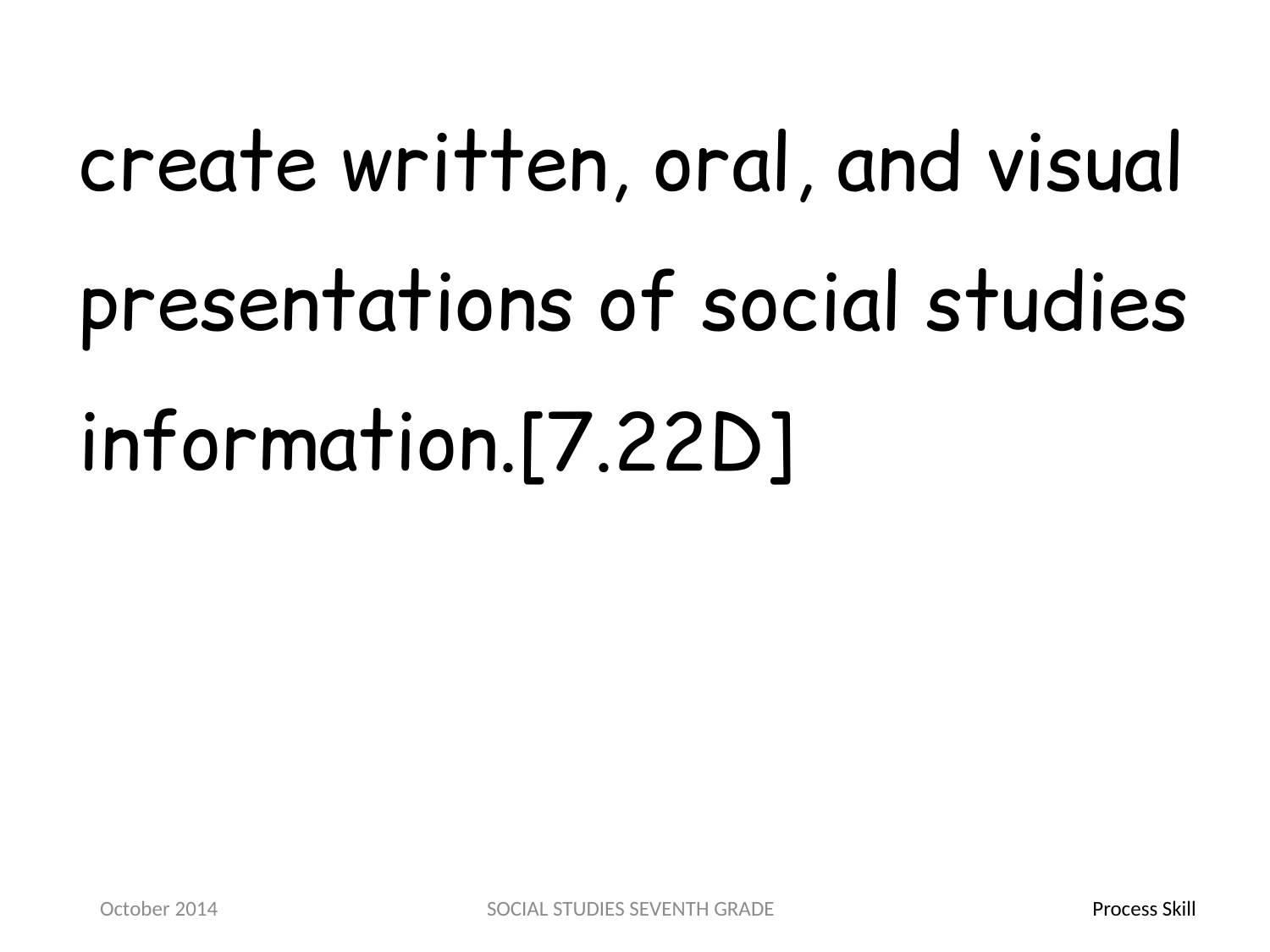

create written, oral, and visual presentations of social studies information.[7.22D]
October 2014
SOCIAL STUDIES SEVENTH GRADE